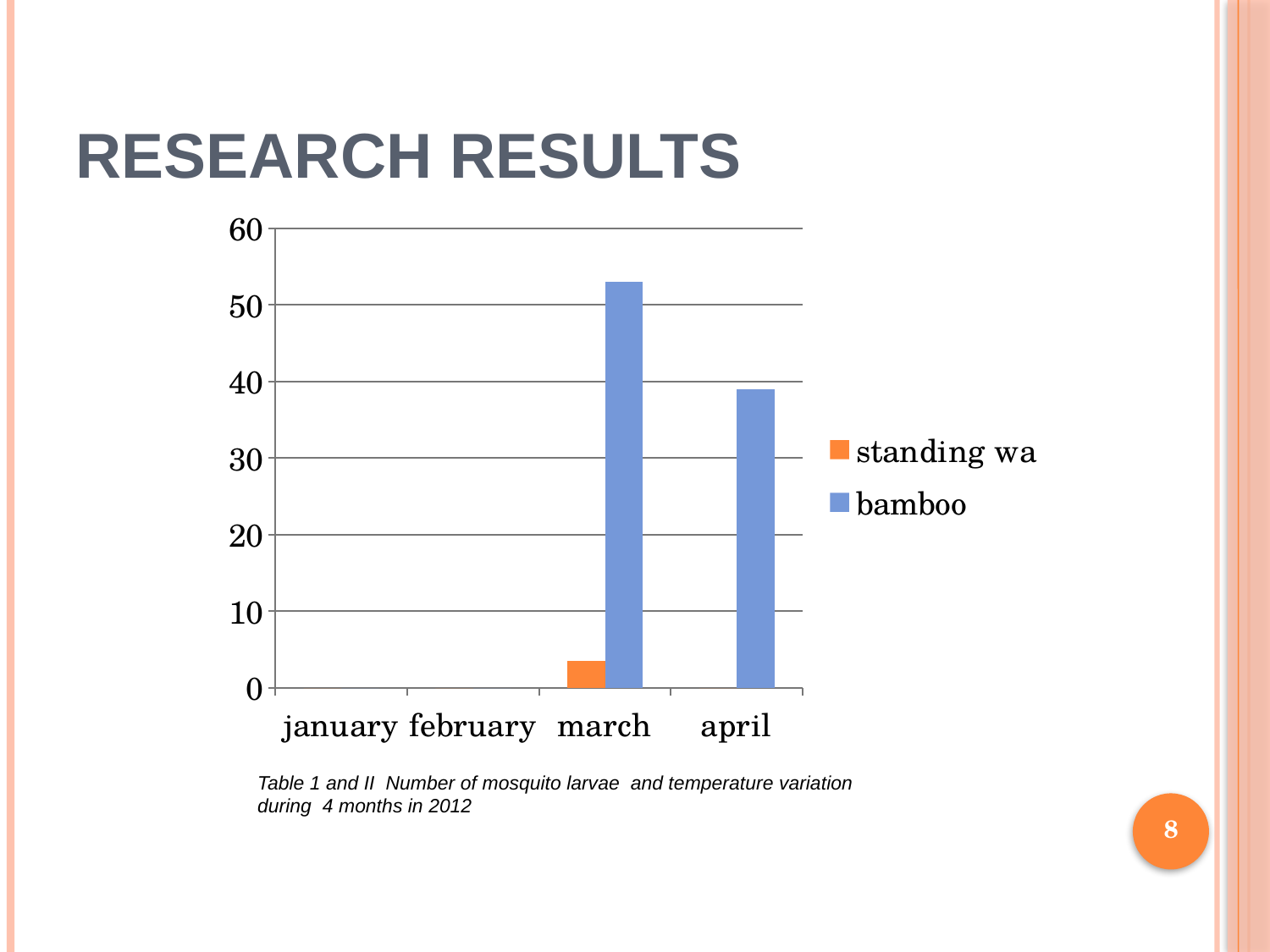

# Research Results

### Chart

| Category | standing wa | bamboo |
|---|---|---|
| january | 0.0 | 0.0 |
| february | 0.0 | 0.0 |
| march | 3.5 | 53.0 |
| april | 0.0 | 39.0 |
Table 1 and II  Number of mosquito larvae  and temperature variation during  4 months in 2012
8